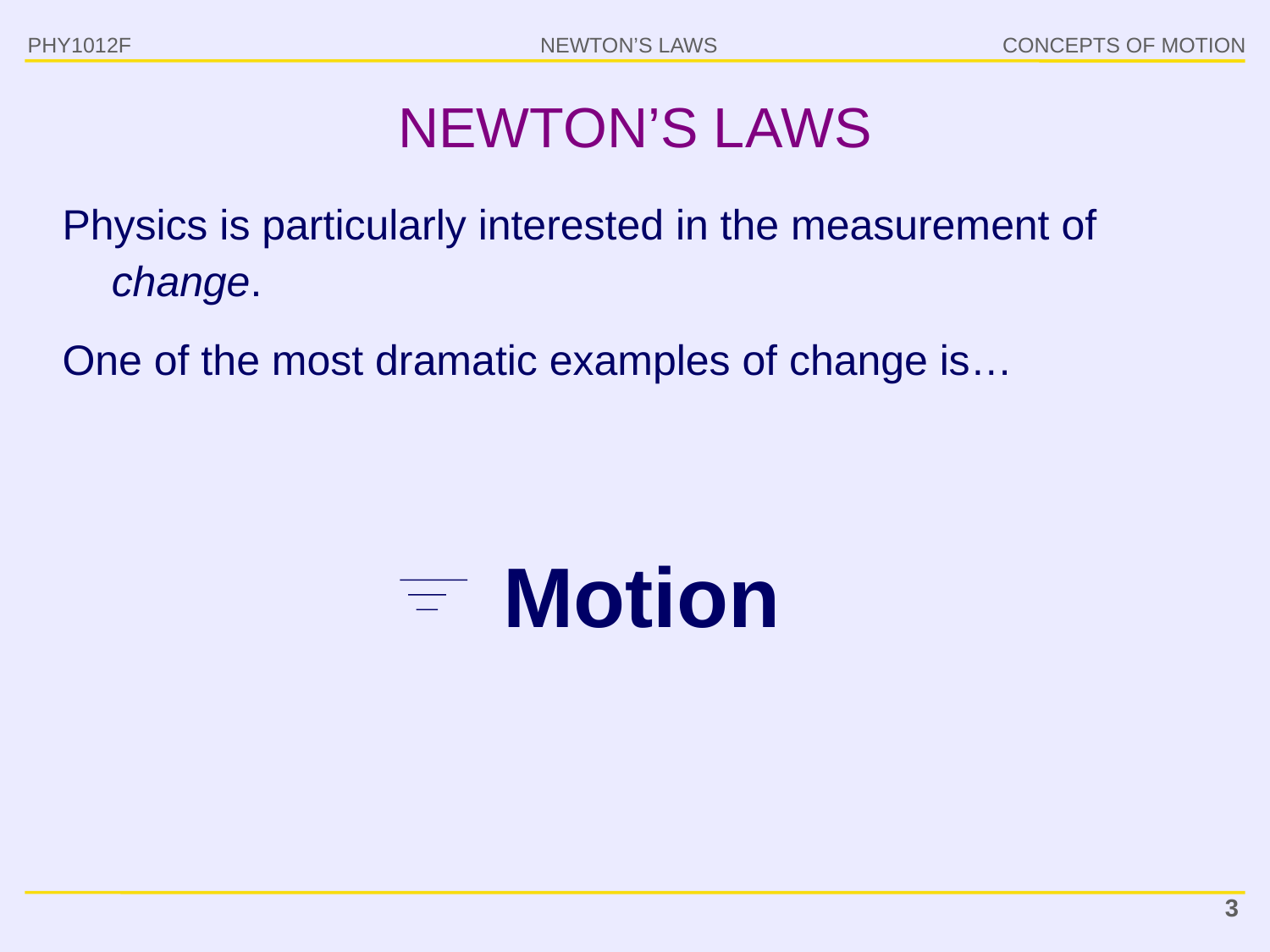

PHY1012F
# NEWTON’S LAWS
Physics is particularly interested in the measurement of change.

One of the most dramatic examples of change is…
Motion

3